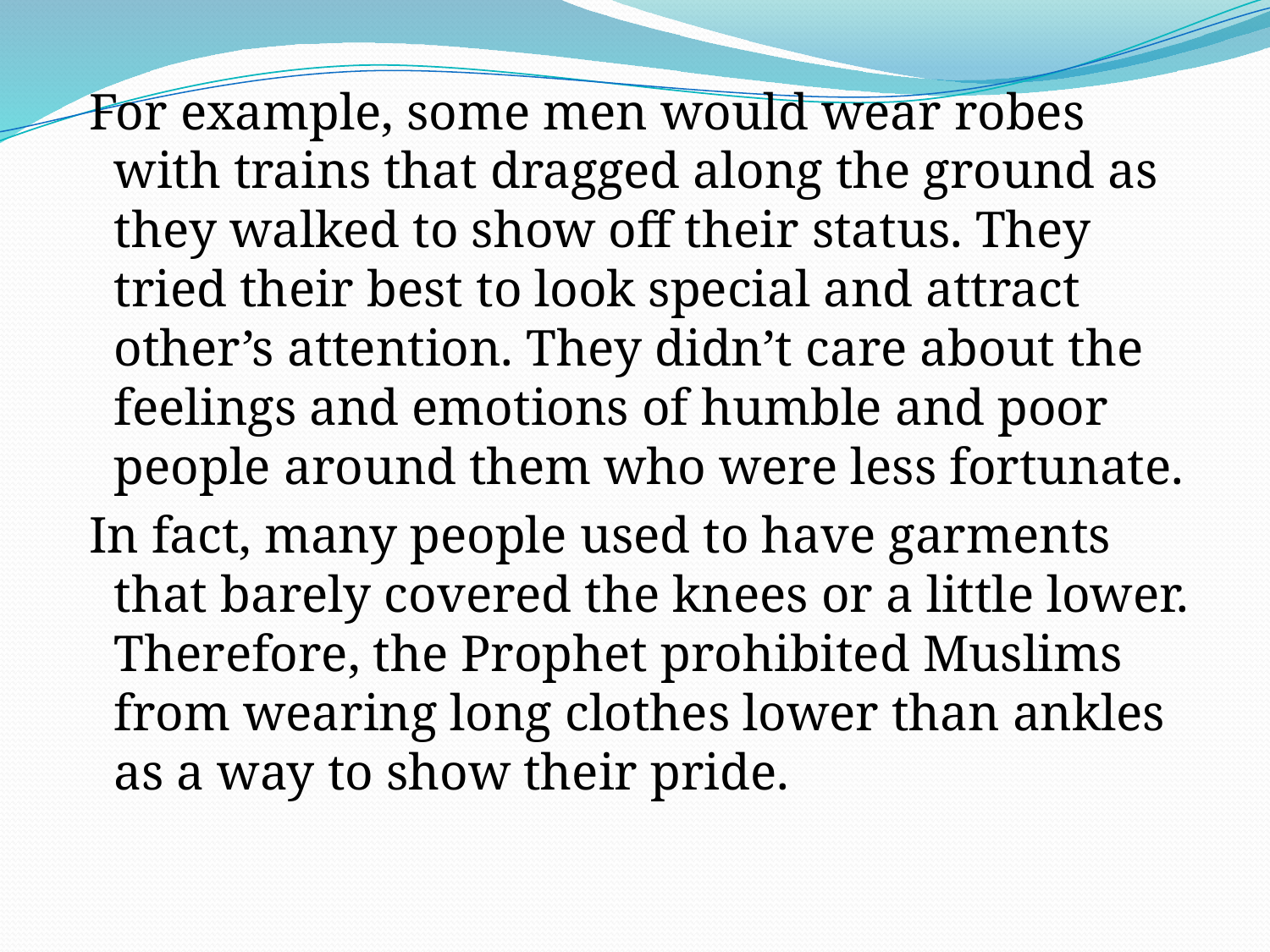

For example, some men would wear robes with trains that dragged along the ground as they walked to show off their status. They tried their best to look special and attract other’s attention. They didn’t care about the feelings and emotions of humble and poor people around them who were less fortunate.
 In fact, many people used to have garments that barely covered the knees or a little lower. Therefore, the Prophet prohibited Muslims from wearing long clothes lower than ankles as a way to show their pride.